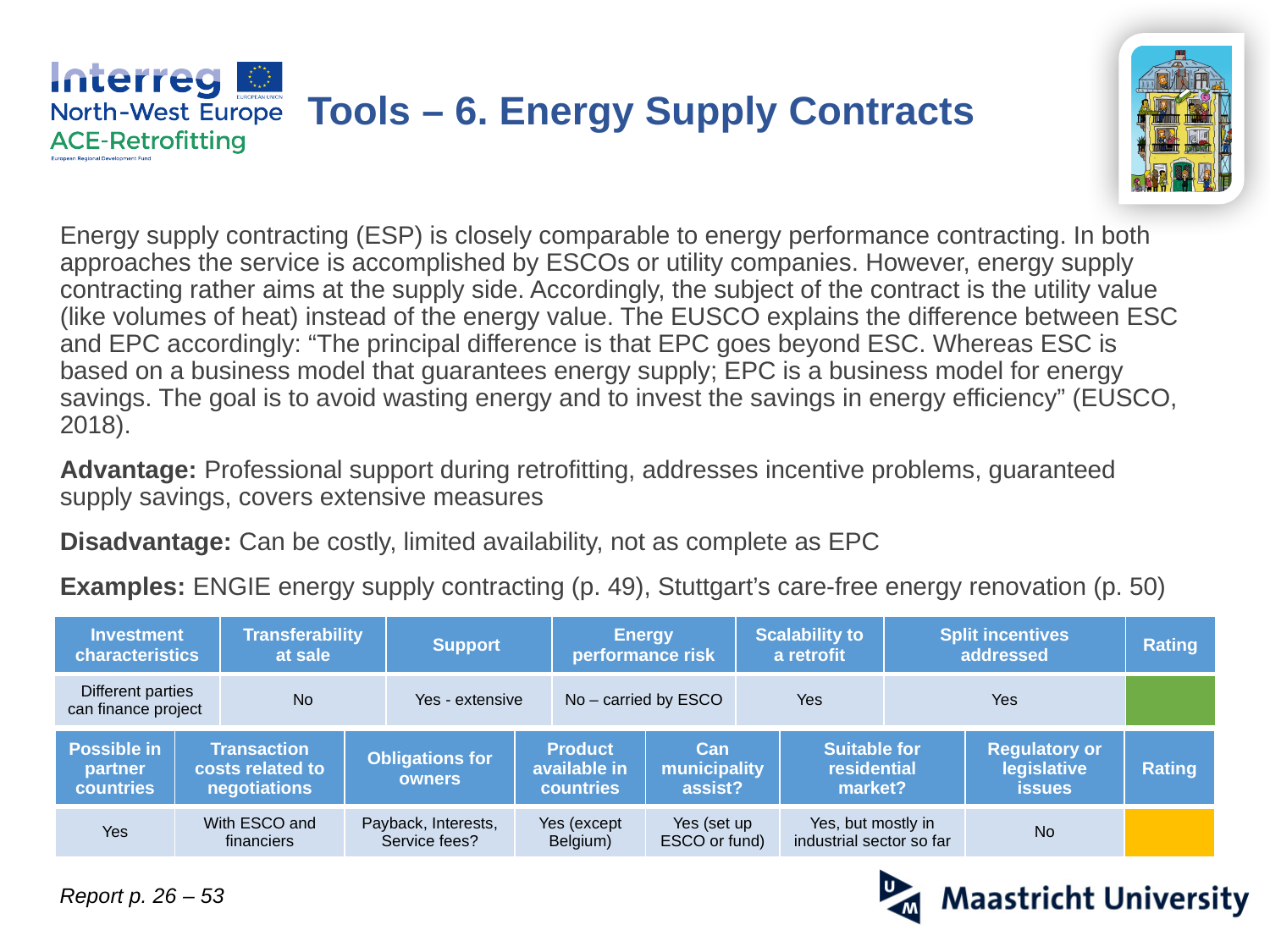

Tools – 6. Energy Supply Contracts
Energy supply contracting (ESP) is closely comparable to energy performance contracting. In both approaches the service is accomplished by ESCOs or utility companies. However, energy supply contracting rather aims at the supply side. Accordingly, the subject of the contract is the utility value (like volumes of heat) instead of the energy value. The EUSCO explains the difference between ESC and EPC accordingly: “The principal difference is that EPC goes beyond ESC. Whereas ESC is based on a business model that guarantees energy supply; EPC is a business model for energy savings. The goal is to avoid wasting energy and to invest the savings in energy efficiency” (EUSCO, 2018).
Advantage: Professional support during retrofitting, addresses incentive problems, guaranteed supply savings, covers extensive measures
Disadvantage: Can be costly, limited availability, not as complete as EPC
Examples: ENGIE energy supply contracting (p. 49), Stuttgart’s care-free energy renovation (p. 50)

| Investment characteristics | Transferability at sale | Support | Energy performance risk | Scalability to a retrofit | Split incentives addressed | Rating |
| --- | --- | --- | --- | --- | --- | --- |
| Different parties can finance project | No | Yes - extensive | No – carried by ESCO | Yes | Yes |  |
| Possible in partner countries | Transaction costs related to negotiations | Obligations for owners | Product available in countries | Can municipality assist? | Suitable for residential market? | Regulatory or legislative issues | Rating |
| --- | --- | --- | --- | --- | --- | --- | --- |
| Yes | With ESCO and financiers | Payback, Interests, Service fees? | Yes (except Belgium) | Yes (set up ESCO or fund) | Yes, but mostly in industrial sector so far | No |  |
Report p. 26 – 53